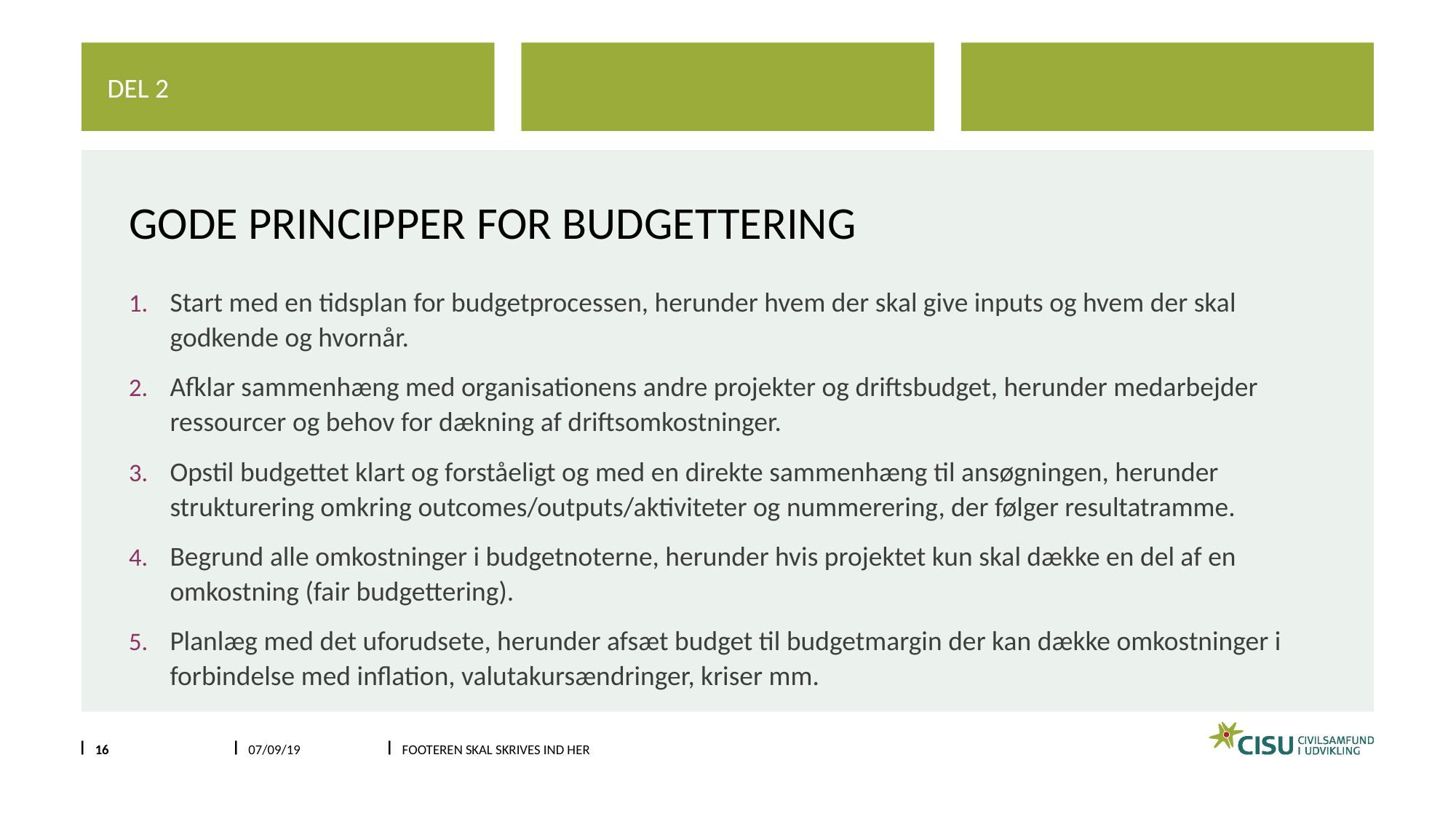

Del 2
# Gode principper for Budgettering
Start med en tidsplan for budgetprocessen, herunder hvem der skal give inputs og hvem der skal godkende og hvornår.
Afklar sammenhæng med organisationens andre projekter og driftsbudget, herunder medarbejder ressourcer og behov for dækning af driftsomkostninger.
Opstil budgettet klart og forståeligt og med en direkte sammenhæng til ansøgningen, herunder strukturering omkring outcomes/outputs/aktiviteter og nummerering, der følger resultatramme.
Begrund alle omkostninger i budgetnoterne, herunder hvis projektet kun skal dække en del af en omkostning (fair budgettering).
Planlæg med det uforudsete, herunder afsæt budget til budgetmargin der kan dække omkostninger i forbindelse med inflation, valutakursændringer, kriser mm.
16
07/09/19
Footeren skal skrives ind her